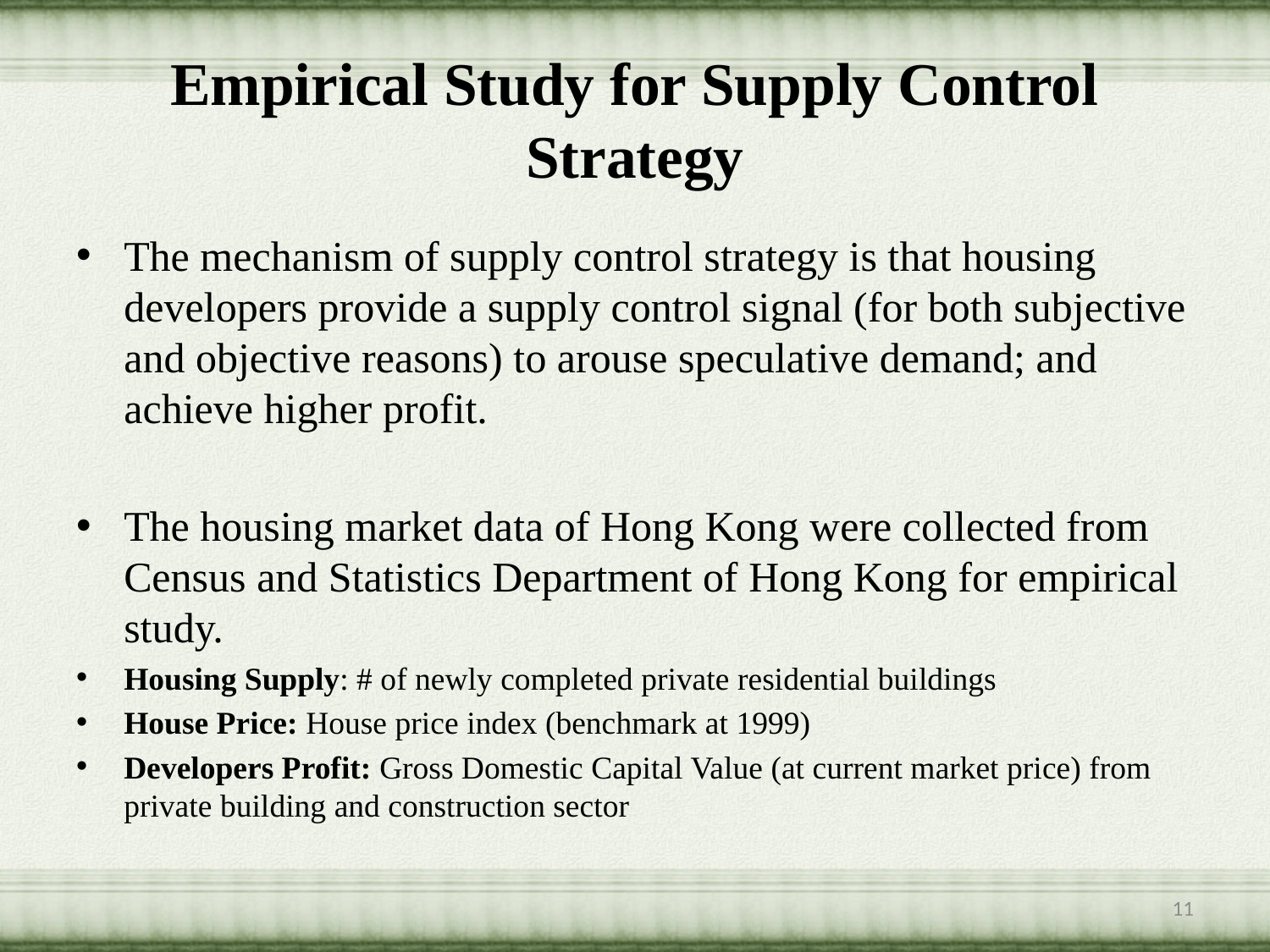

# Empirical Study for Supply Control Strategy
The mechanism of supply control strategy is that housing developers provide a supply control signal (for both subjective and objective reasons) to arouse speculative demand; and achieve higher profit.

The housing market data of Hong Kong were collected from Census and Statistics Department of Hong Kong for empirical study.
Housing Supply: # of newly completed private residential buildings
House Price: House price index (benchmark at 1999)
Developers Profit: Gross Domestic Capital Value (at current market price) from private building and construction sector
11